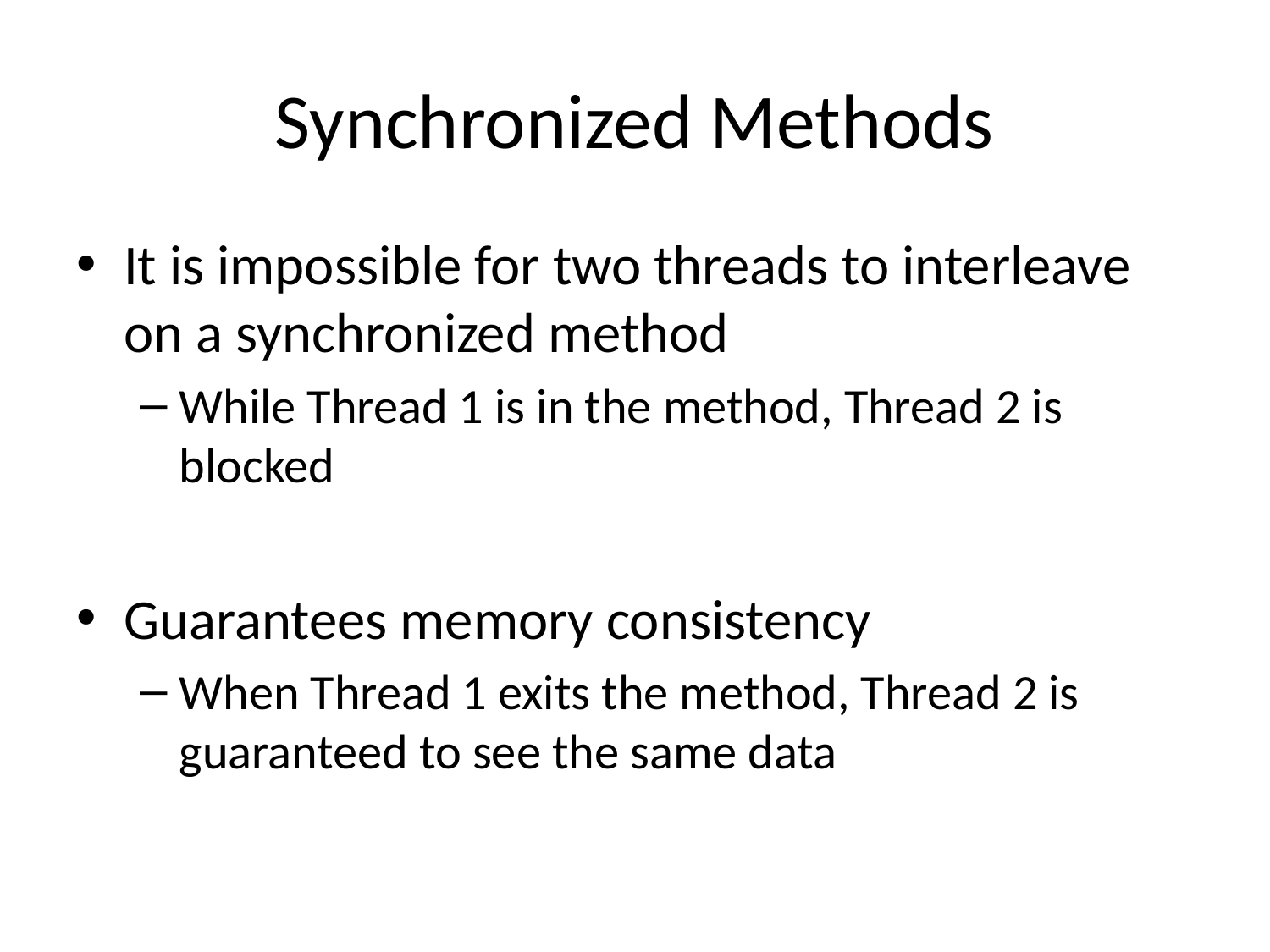

# Synchronized Methods
It is impossible for two threads to interleave on a synchronized method
While Thread 1 is in the method, Thread 2 is blocked

Guarantees memory consistency
When Thread 1 exits the method, Thread 2 is guaranteed to see the same data